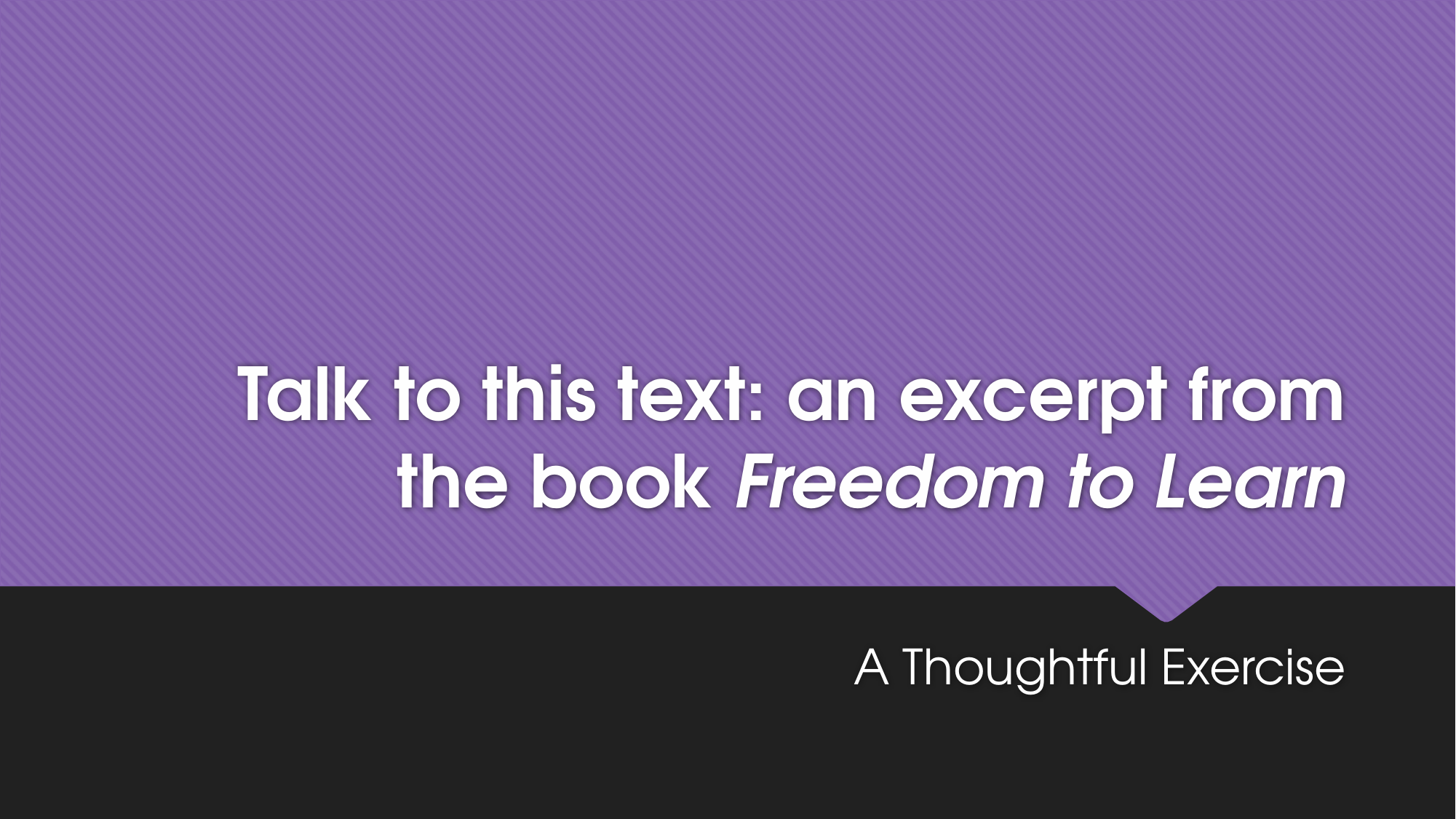

# Talk to this text: an excerpt from the book Freedom to Learn
A Thoughtful Exercise